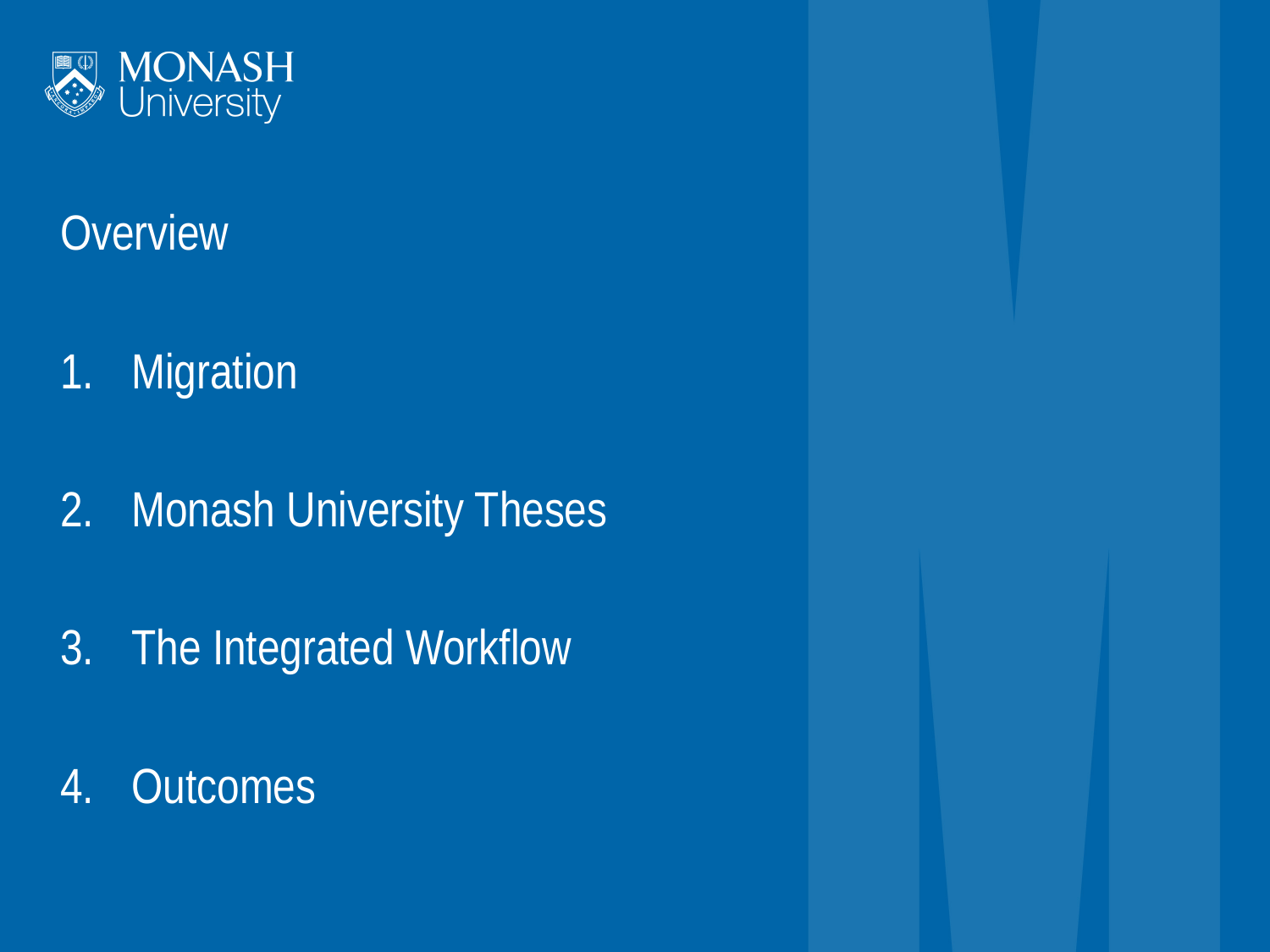

Overview

Migration

Monash University Theses

The Integrated Workflow

Outcomes